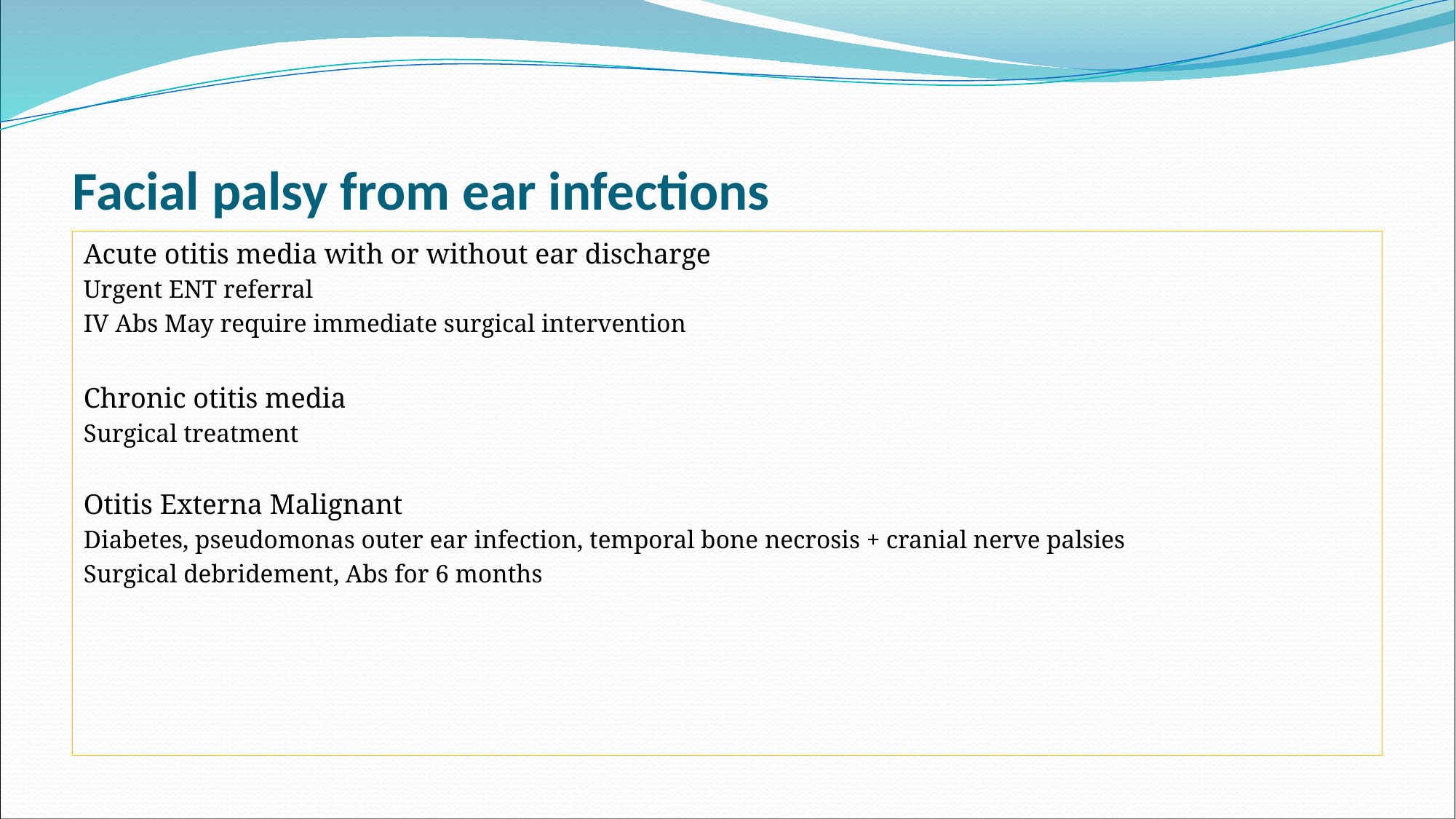

# Facial palsy from ear infections
Acute otitis media with or without ear discharge
Urgent ENT referral
IV Abs May require immediate surgical intervention

Chronic otitis media
Surgical treatment

Otitis Externa Malignant
Diabetes, pseudomonas outer ear infection, temporal bone necrosis + cranial nerve palsies
Surgical debridement, Abs for 6 months